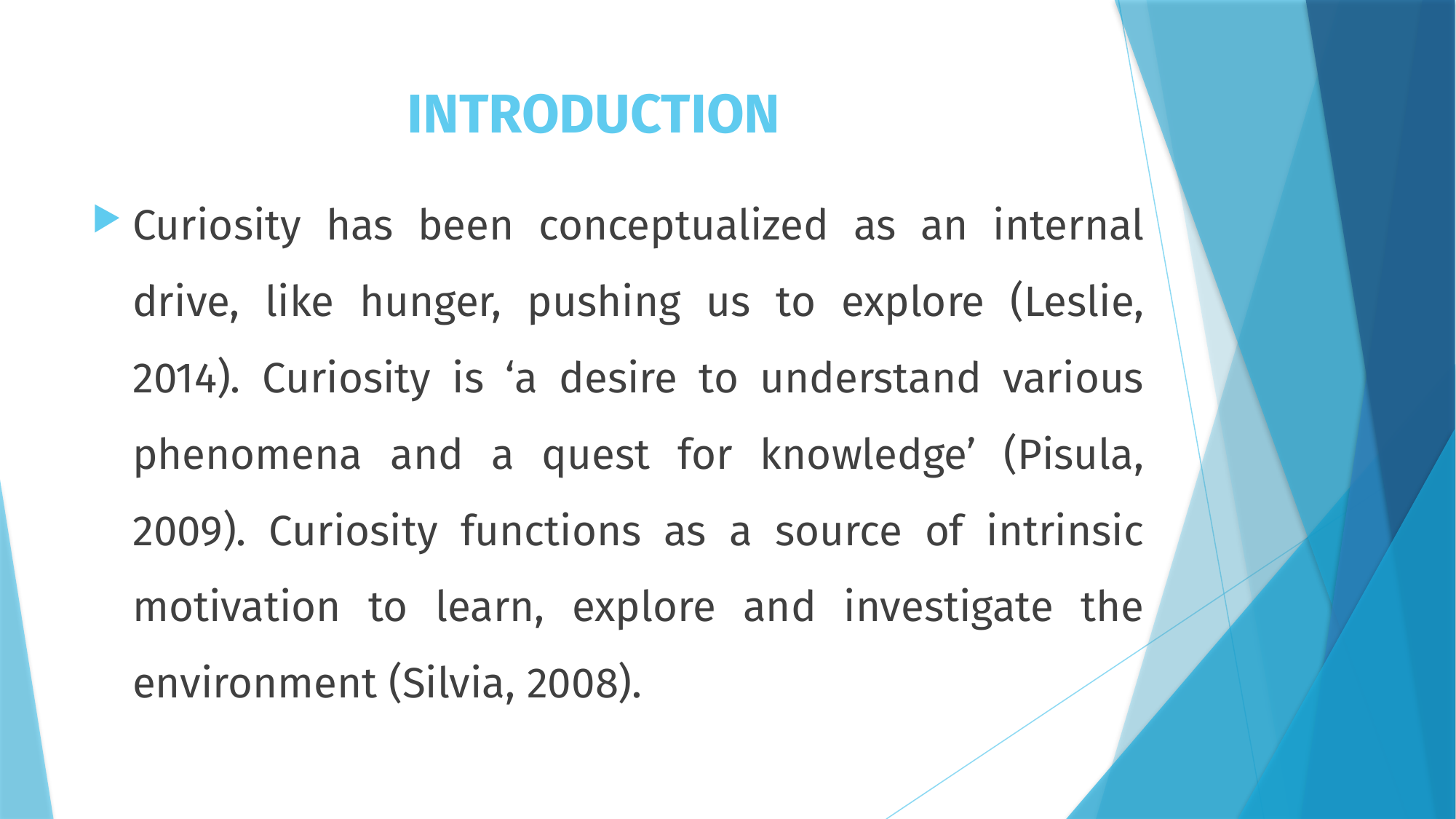

# INTRODUCTION
Curiosity has been conceptualized as an internal drive, like hunger, pushing us to explore (Leslie, 2014). Curiosity is ‘a desire to understand various phenomena and a quest for knowledge’ (Pisula, 2009). Curiosity functions as a source of intrinsic motivation to learn, explore and investigate the environment (Silvia, 2008).